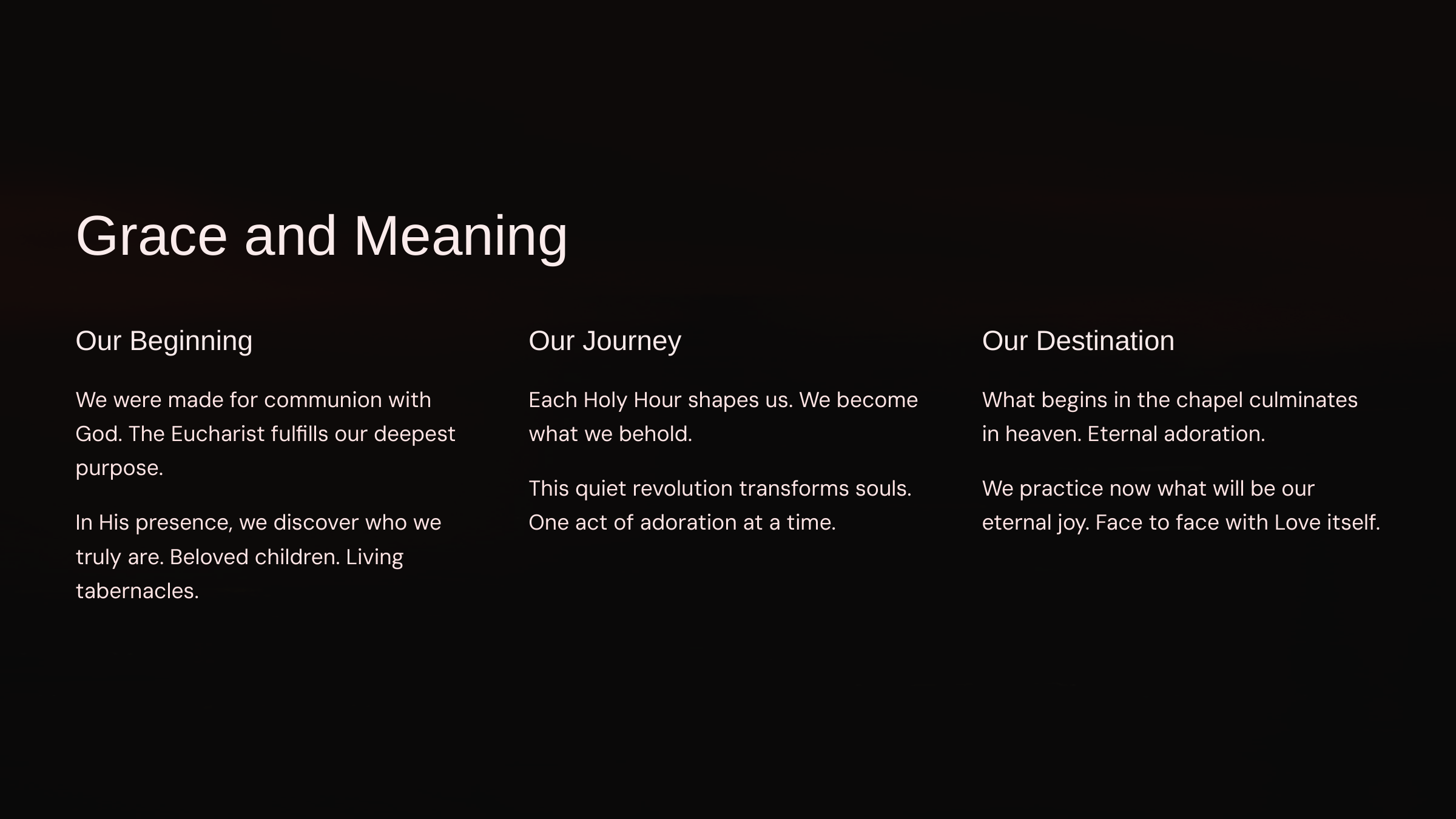

Grace and Meaning
Our Beginning
Our Journey
Our Destination
We were made for communion with God. The Eucharist fulfills our deepest purpose.
Each Holy Hour shapes us. We become what we behold.
What begins in the chapel culminates in heaven. Eternal adoration.
This quiet revolution transforms souls. One act of adoration at a time.
We practice now what will be our eternal joy. Face to face with Love itself.
In His presence, we discover who we truly are. Beloved children. Living tabernacles.